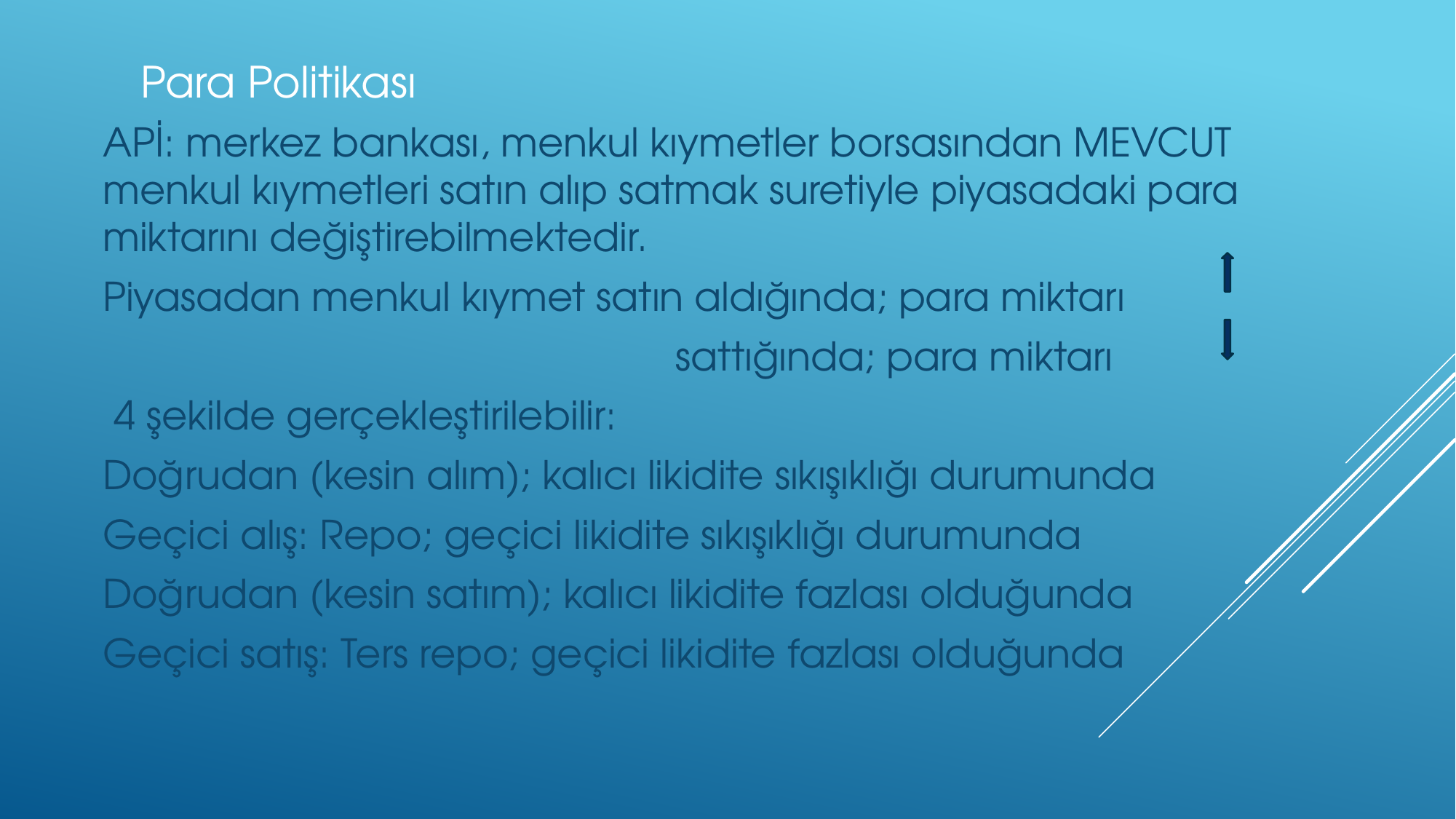

# Para Politikası
APİ: merkez bankası, menkul kıymetler borsasından MEVCUT menkul kıymetleri satın alıp satmak suretiyle piyasadaki para miktarını değiştirebilmektedir.
Piyasadan menkul kıymet satın aldığında; para miktarı
									            sattığında; para miktarı
 4 şekilde gerçekleştirilebilir:
Doğrudan (kesin alım); kalıcı likidite sıkışıklığı durumunda
Geçici alış: Repo; geçici likidite sıkışıklığı durumunda
Doğrudan (kesin satım); kalıcı likidite fazlası olduğunda
Geçici satış: Ters repo; geçici likidite fazlası olduğunda